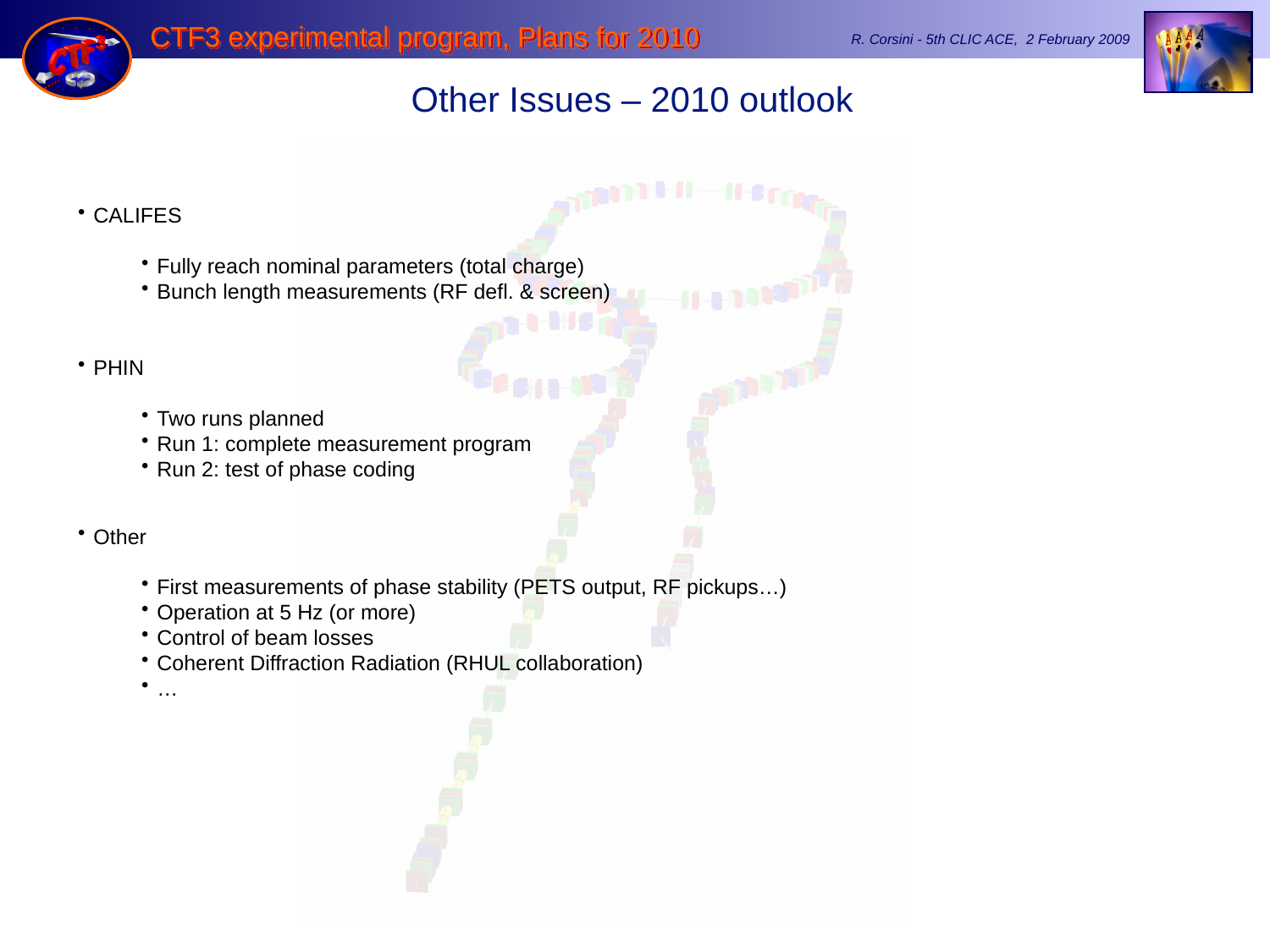

Other Issues – 2010 outlook

CALIFES

Fully reach nominal parameters (total charge)
Bunch length measurements (RF defl. & screen)

PHIN

Two runs planned
Run 1: complete measurement program
Run 2: test of phase coding

Other

First measurements of phase stability (PETS output, RF pickups…)
Operation at 5 Hz (or more)
Control of beam losses
Coherent Diffraction Radiation (RHUL collaboration)
…